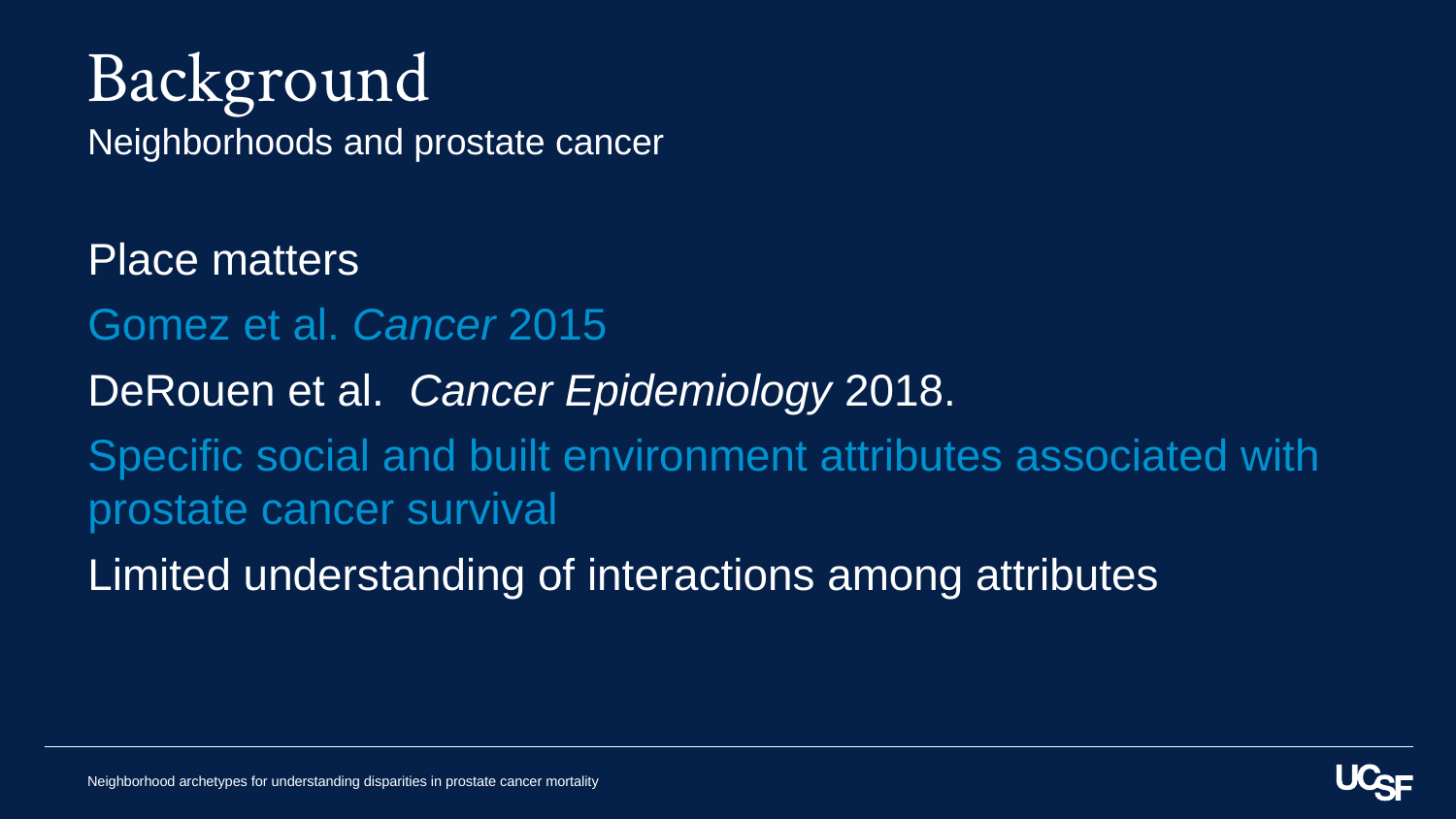

# Background
Neighborhoods and prostate cancer
Place matters
Gomez et al. Cancer 2015
DeRouen et al.  Cancer Epidemiology 2018.
Specific social and built environment attributes associated with prostate cancer survival
Limited understanding of interactions among attributes

Neighborhood archetypes for understanding disparities in prostate cancer mortality